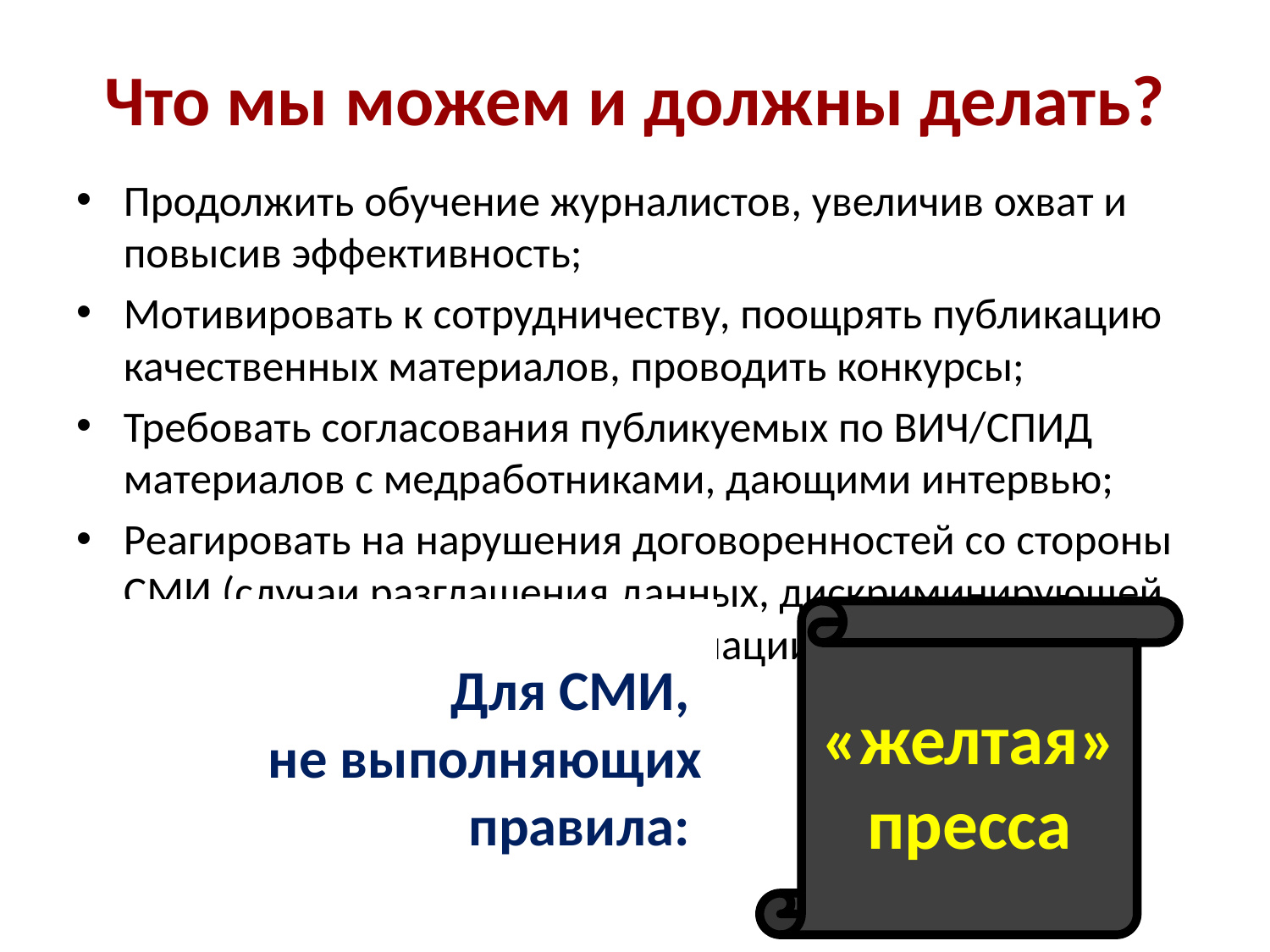

# Что мы можем и должны делать?
Продолжить обучение журналистов, увеличив охват и повысив эффективность;
Мотивировать к сотрудничеству, поощрять публикацию качественных материалов, проводить конкурсы;
Требовать согласования публикуемых по ВИЧ/СПИД материалов с медработниками, дающими интервью;
Реагировать на нарушения договоренностей со стороны СМИ (случаи разглашения данных, дискриминирующей и некорректной подачи информации);
«желтая» пресса
Для СМИ,
не выполняющих правила: